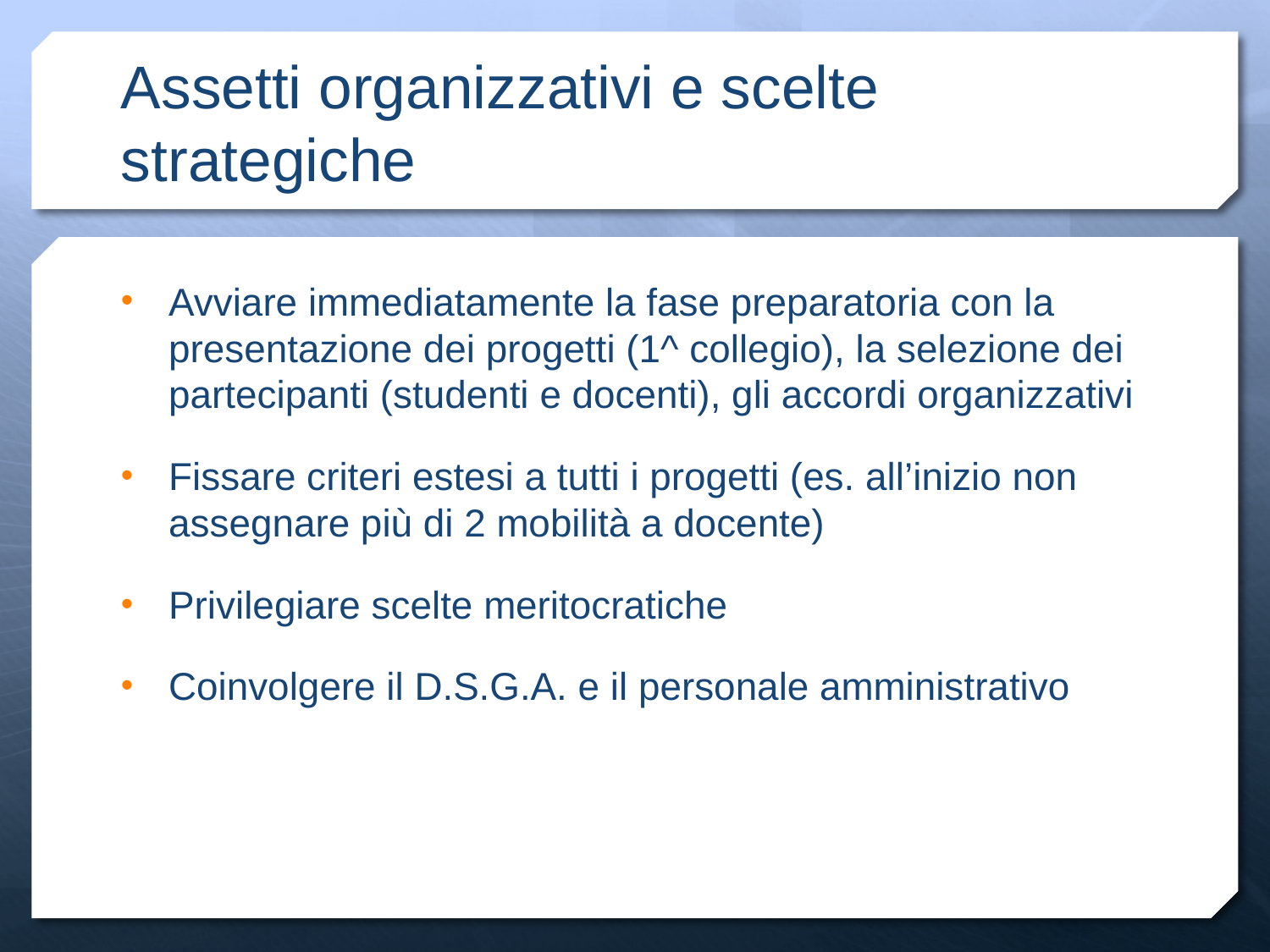

# Assetti organizzativi e scelte strategiche
Avviare immediatamente la fase preparatoria con la presentazione dei progetti (1^ collegio), la selezione dei partecipanti (studenti e docenti), gli accordi organizzativi
Fissare criteri estesi a tutti i progetti (es. all’inizio non assegnare più di 2 mobilità a docente)
Privilegiare scelte meritocratiche
Coinvolgere il D.S.G.A. e il personale amministrativo